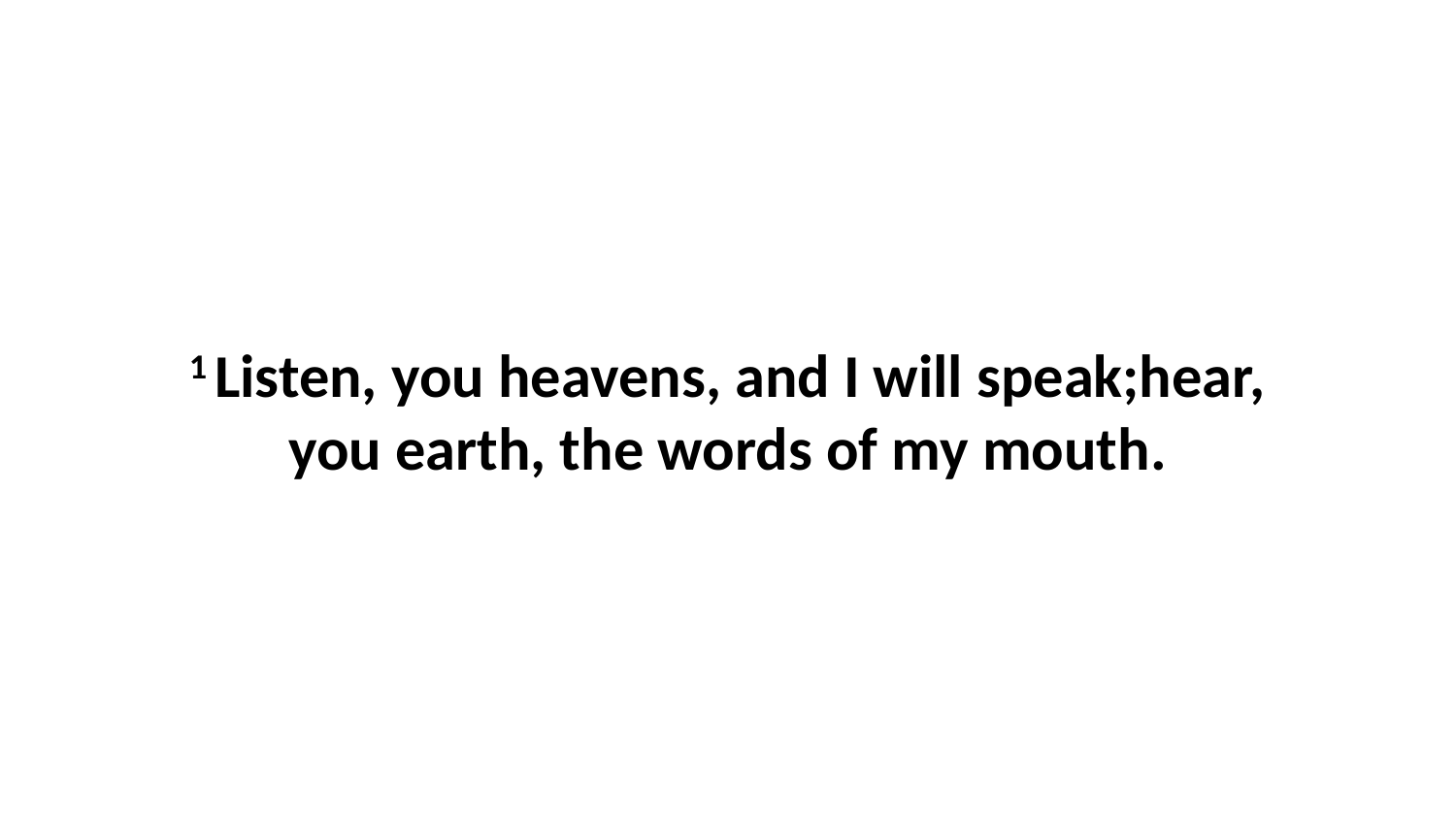

1 Listen, you heavens, and I will speak;hear, you earth, the words of my mouth.